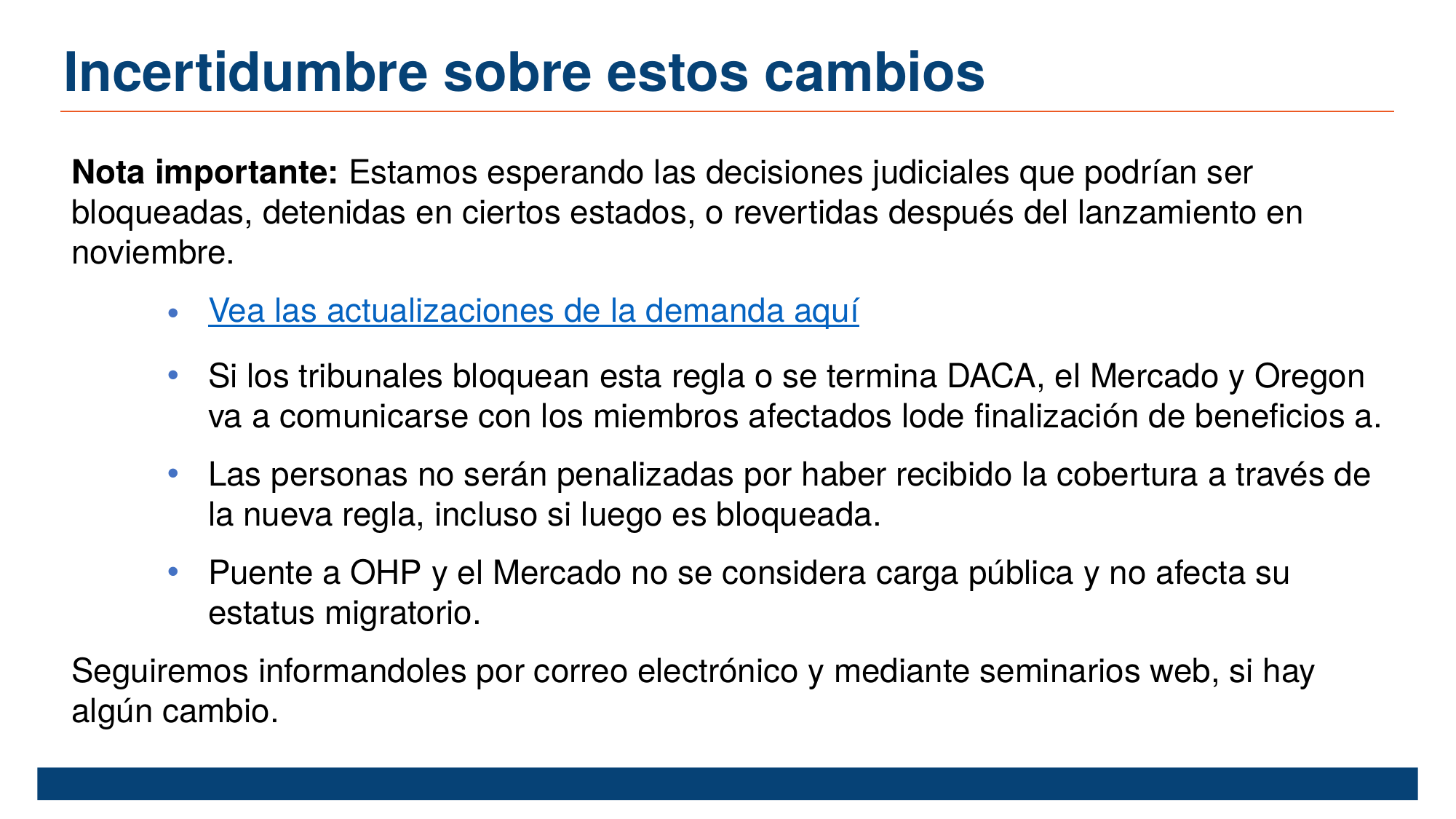

Incertidumbre sobre estos cambios
Nota importante: Estamos esperando las decisiones judiciales que podrían ser bloqueadas, detenidas en ciertos estados, o revertidas después del lanzamiento en noviembre.
Vea las actualizaciones de la demanda aquí
Si los tribunales bloquean esta regla o se termina DACA, el Mercado y Oregon va a comunicarse con los miembros afectados lode finalización de beneficios a.
Las personas no serán penalizadas por haber recibido la cobertura a través de la nueva regla, incluso si luego es bloqueada.
Puente a OHP y el Mercado no se considera carga pública y no afecta su estatus migratorio.
Seguiremos informandoles por correo electrónico y mediante seminarios web, si hay algún cambio.